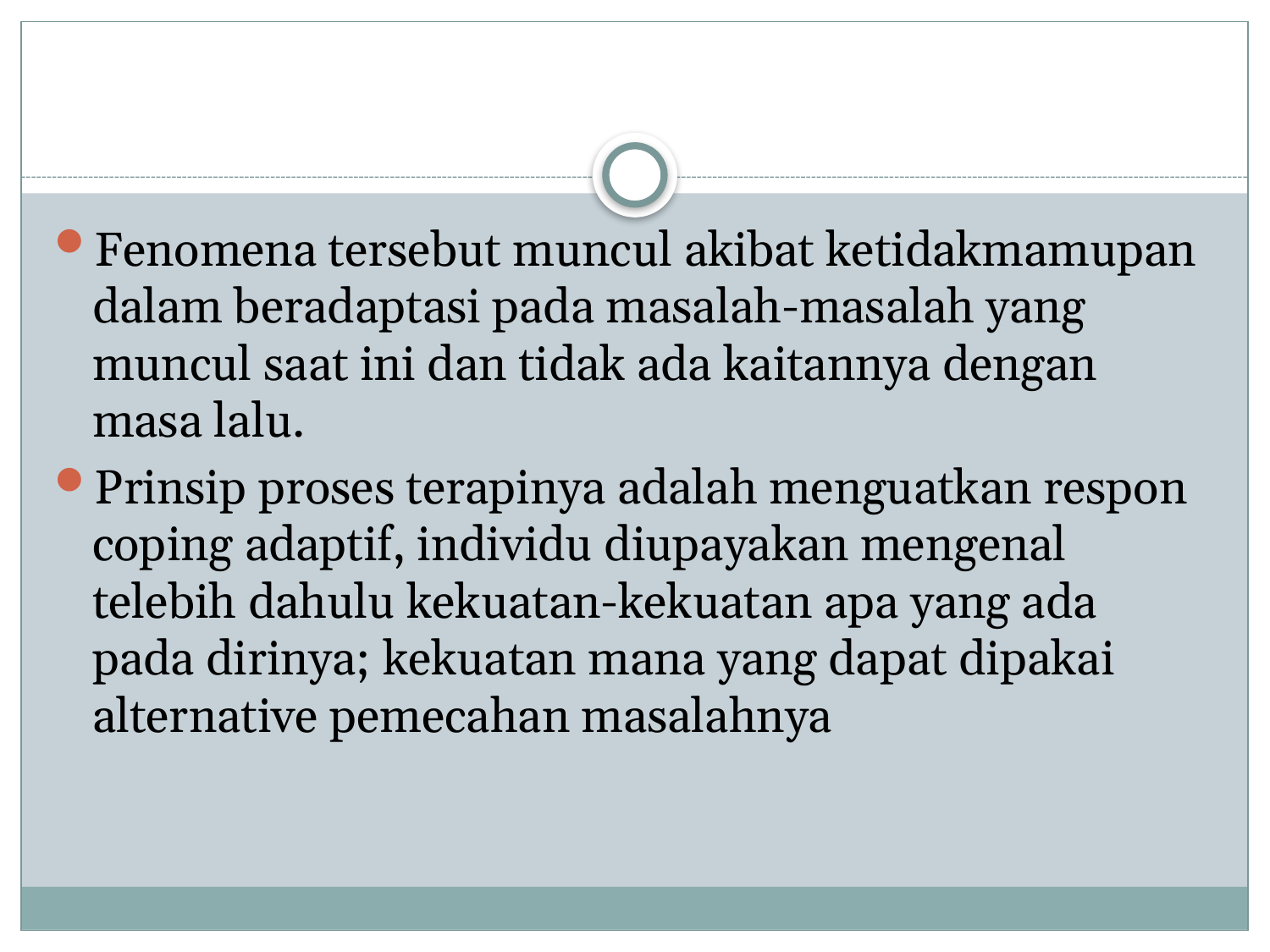

#
Fenomena tersebut muncul akibat ketidakmamupan dalam beradaptasi pada masalah-masalah yang muncul saat ini dan tidak ada kaitannya dengan masa lalu.
Prinsip proses terapinya adalah menguatkan respon coping adaptif, individu diupayakan mengenal telebih dahulu kekuatan-kekuatan apa yang ada pada dirinya; kekuatan mana yang dapat dipakai alternative pemecahan masalahnya